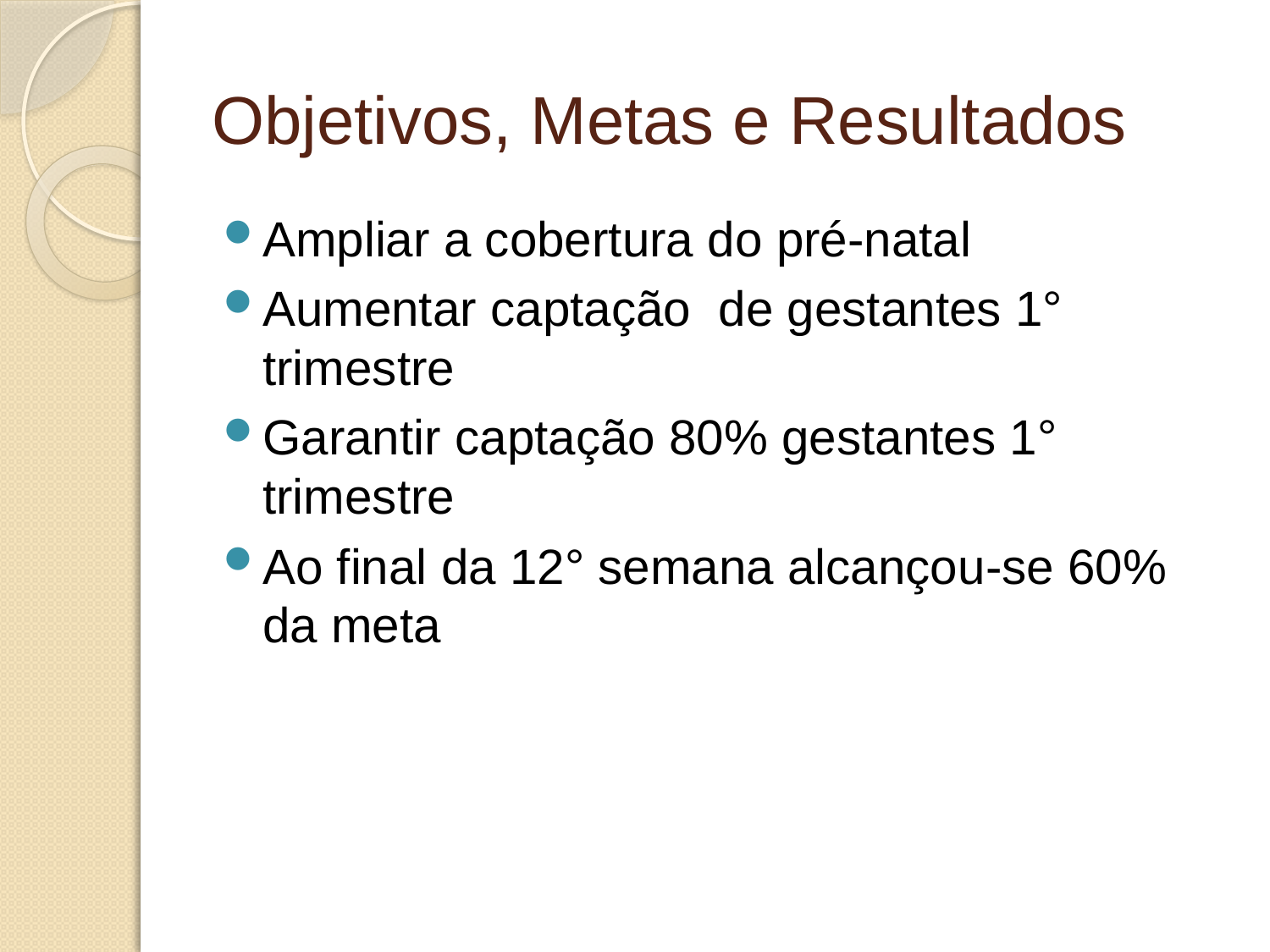

# Objetivos, Metas e Resultados
Ampliar a cobertura do pré-natal
Aumentar captação  de gestantes 1° trimestre
Garantir captação 80% gestantes 1° trimestre
Ao final da 12° semana alcançou-se 60% da meta